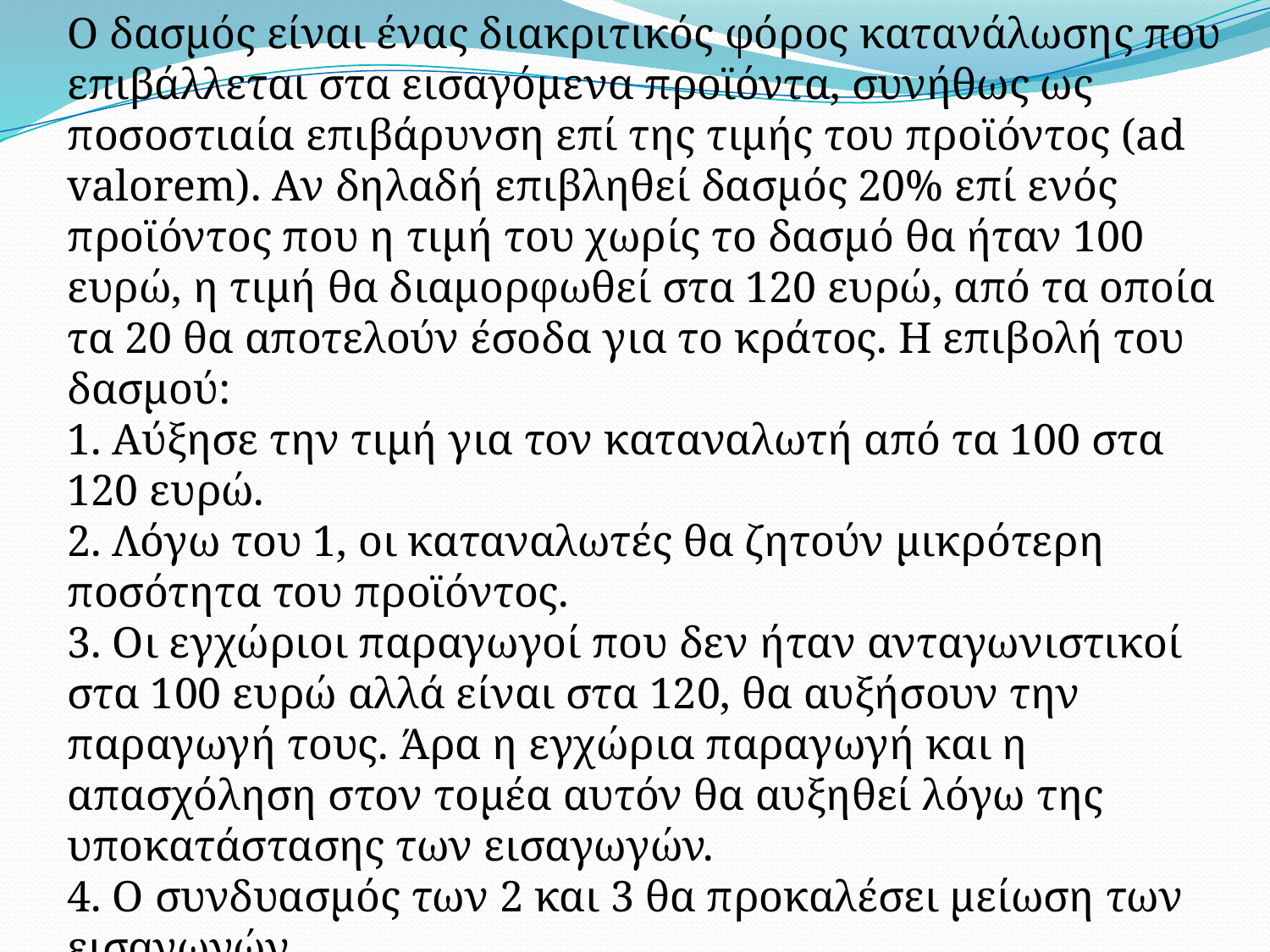

Ο δασμός είναι ένας διακριτικός φόρος κατανάλωσης που επιβάλλεται στα εισαγόμενα προϊόντα, συνήθως ως ποσοστιαία επιβάρυνση επί της τιμής του προϊόντος (ad valorem). Αν δηλαδή επιβληθεί δασμός 20% επί ενός προϊόντος που η τιμή του χωρίς το δασμό θα ήταν 100 ευρώ, η τιμή θα διαμορφωθεί στα 120 ευρώ, από τα οποία τα 20 θα αποτελούν έσοδα για το κράτος. Η επιβολή του δασμού:
1. Αύξησε την τιμή για τον καταναλωτή από τα 100 στα 120 ευρώ.
2. Λόγω του 1, οι καταναλωτές θα ζητούν μικρότερη ποσότητα του προϊόντος.
3. Οι εγχώριοι παραγωγοί που δεν ήταν ανταγωνιστικοί στα 100 ευρώ αλλά είναι στα 120, θα αυξήσουν την παραγωγή τους. Άρα η εγχώρια παραγωγή και η απασχόληση στον τομέα αυτόν θα αυξηθεί λόγω της υποκατάστασης των εισαγωγών.
4. Ο συνδυασμός των 2 και 3 θα προκαλέσει μείωση των εισαγωγών.
Το κράτος θα έχει έσοδα ίσα με 20 ευρώ (δασμός) επί όσες μονάδες προϊόντος θα εξακολουθήσουν να εισάγονται.